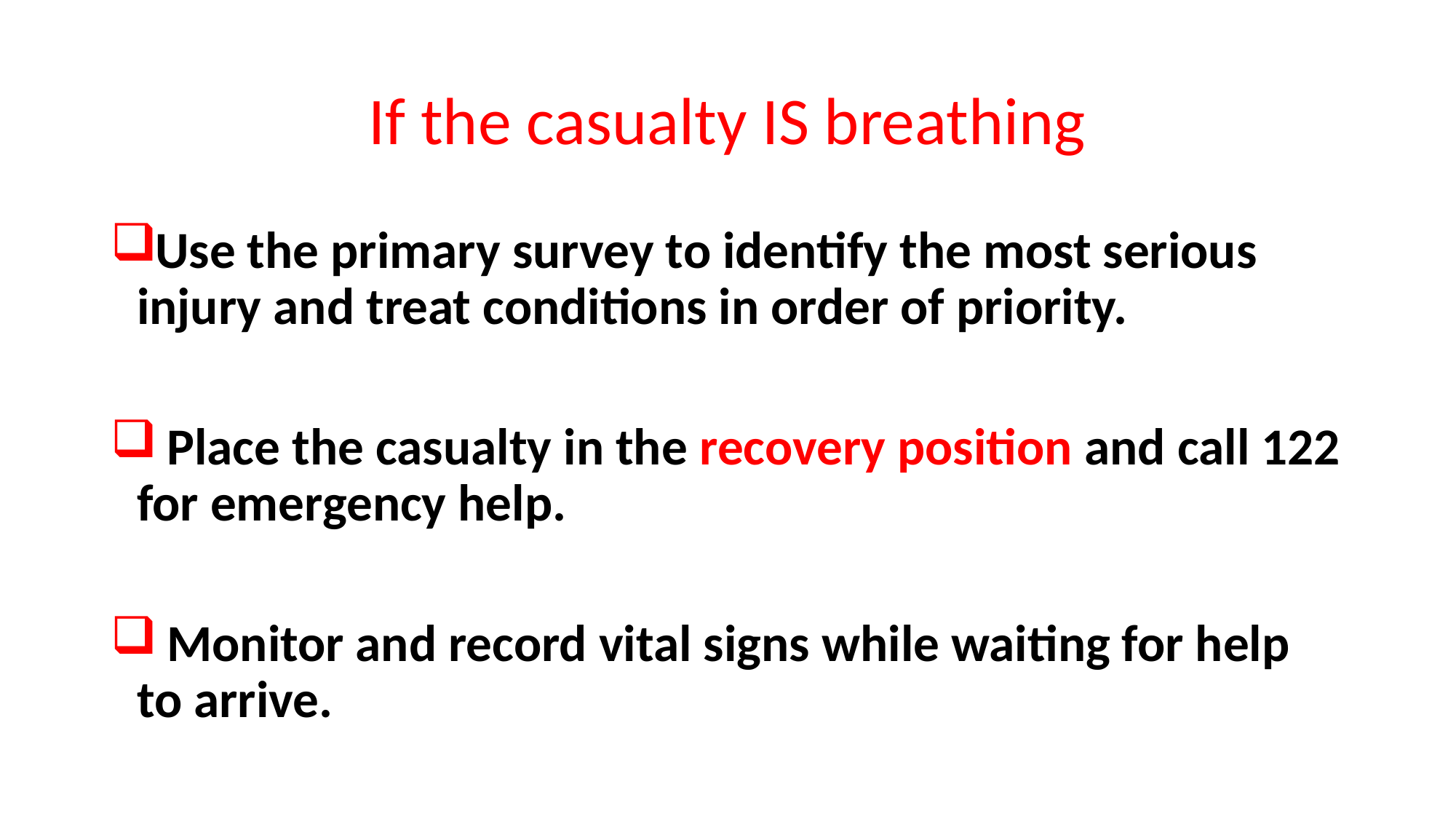

# If the casualty IS breathing
Use the primary survey to identify the most serious injury and treat conditions in order of priority.

 Place the casualty in the recovery position and call 122 for emergency help.

 Monitor and record vital signs while waiting for help to arrive.